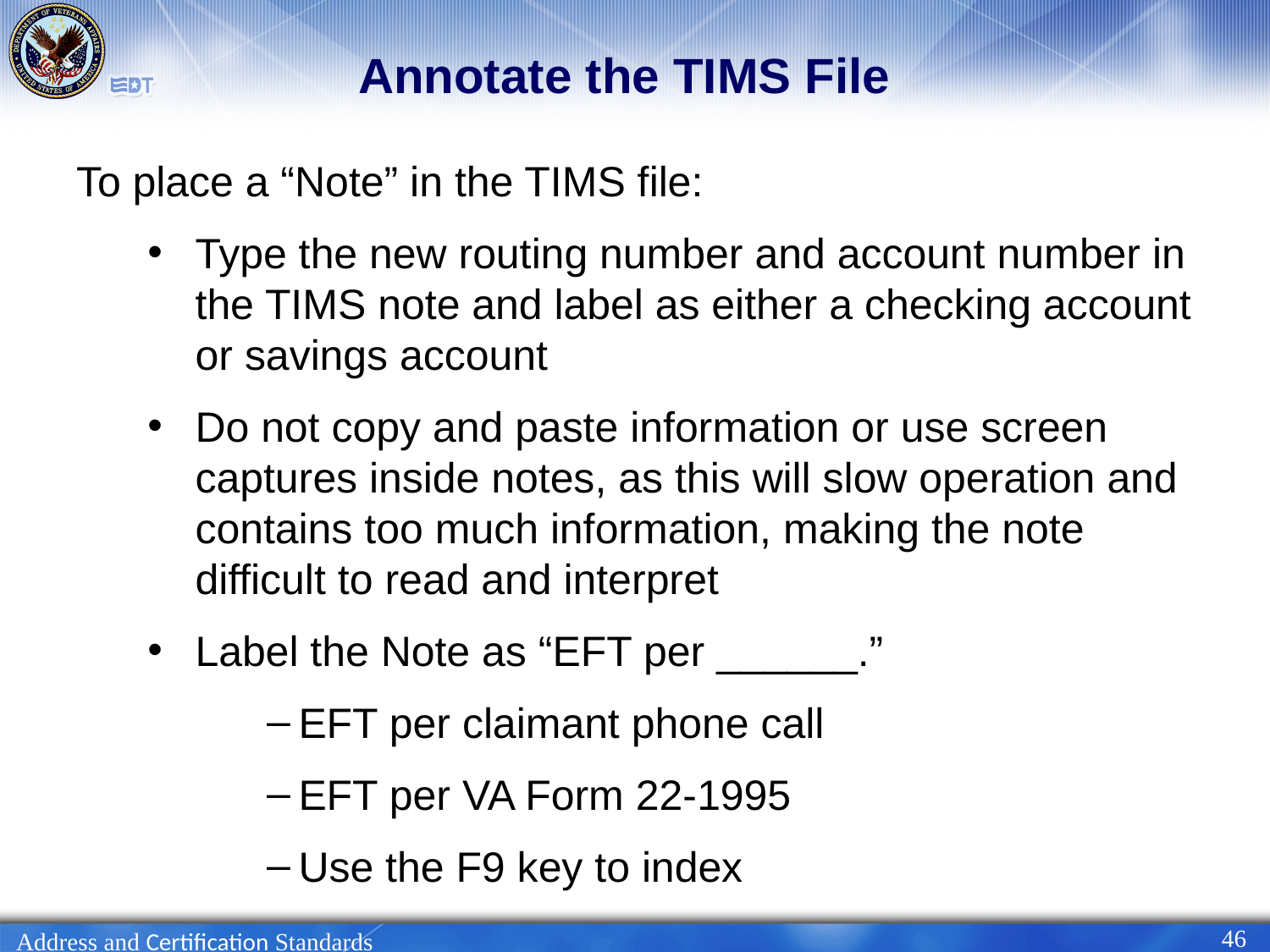

# Annotate the TIMS File
To place a “Note” in the TIMS file:
Type the new routing number and account number in the TIMS note and label as either a checking account or savings account
Do not copy and paste information or use screen captures inside notes, as this will slow operation and contains too much information, making the note difficult to read and interpret
Label the Note as “EFT per ______.”
EFT per claimant phone call
EFT per VA Form 22-1995
Use the F9 key to index
46
Address and Certification Standards